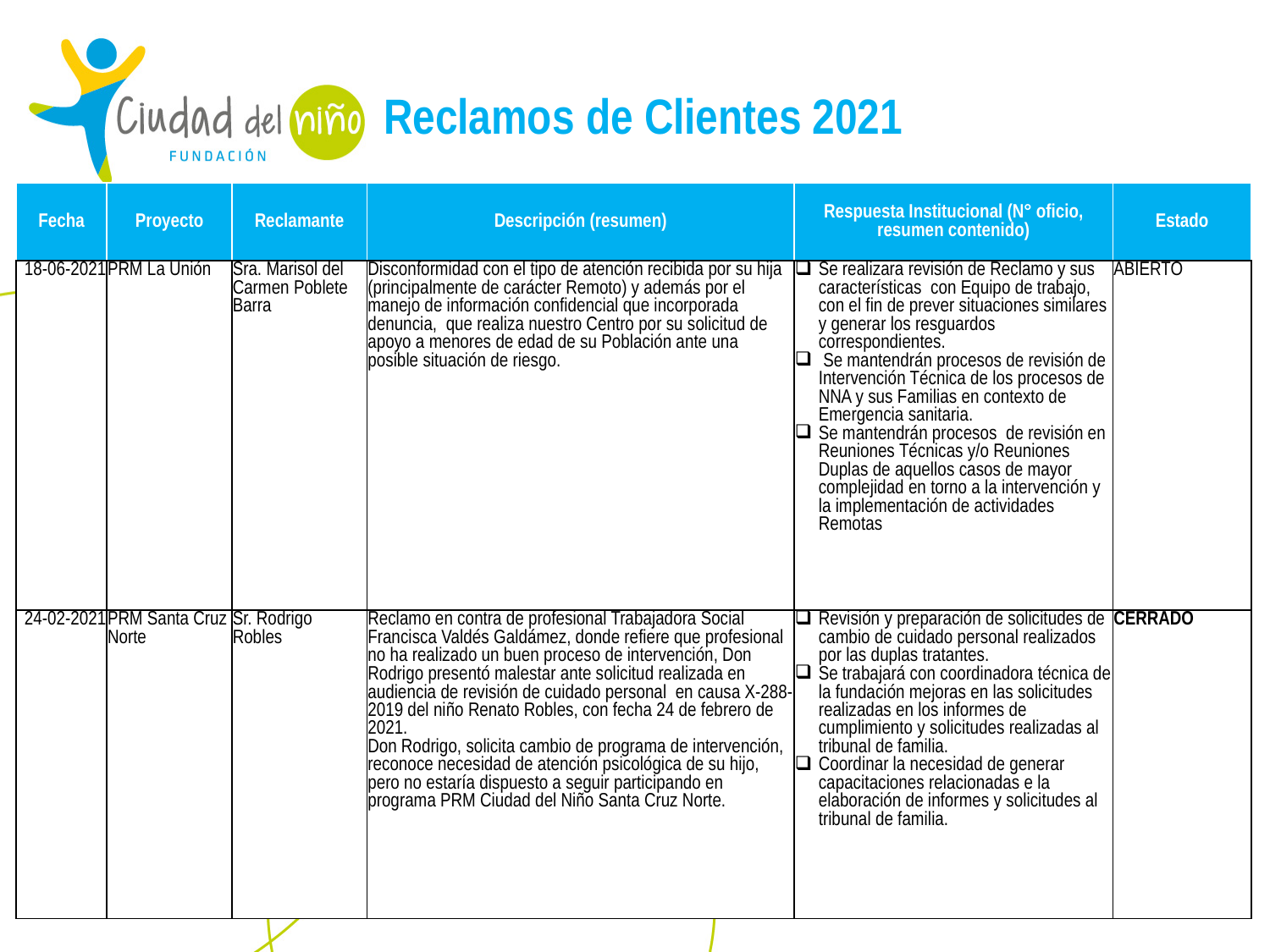

Reclamos de Clientes 2021
| Fecha | Proyecto | Reclamante | Descripción (resumen) | Respuesta Institucional (N° oficio, resumen contenido) | Estado |
| --- | --- | --- | --- | --- | --- |
| 18-06-2021 | PRM La Unión | Sra. Marisol del Carmen Poblete Barra | Disconformidad con el tipo de atención recibida por su hija (principalmente de carácter Remoto) y además por el manejo de información confidencial que incorporada denuncia, que realiza nuestro Centro por su solicitud de apoyo a menores de edad de su Población ante una posible situación de riesgo. | Se realizara revisión de Reclamo y sus características con Equipo de trabajo, con el fin de prever situaciones similares y generar los resguardos correspondientes. Se mantendrán procesos de revisión de Intervención Técnica de los procesos de NNA y sus Familias en contexto de Emergencia sanitaria. Se mantendrán procesos de revisión en Reuniones Técnicas y/o Reuniones Duplas de aquellos casos de mayor complejidad en torno a la intervención y la implementación de actividades Remotas | ABIERTO |
|  |  |  |  |  |  |
|  |  |  |  |  |  |
|  |  |  |  |  |  |
| 24-02-2021 | PRM Santa Cruz Norte | Sr. Rodrigo Robles | Reclamo en contra de profesional Trabajadora Social Francisca Valdés Galdámez, donde refiere que profesional no ha realizado un buen proceso de intervención, Don Rodrigo presentó malestar ante solicitud realizada en audiencia de revisión de cuidado personal en causa X-288-2019 del niño Renato Robles, con fecha 24 de febrero de 2021. Don Rodrigo, solicita cambio de programa de intervención, reconoce necesidad de atención psicológica de su hijo, pero no estaría dispuesto a seguir participando en programa PRM Ciudad del Niño Santa Cruz Norte. | Revisión y preparación de solicitudes de cambio de cuidado personal realizados por las duplas tratantes. Se trabajará con coordinadora técnica de la fundación mejoras en las solicitudes realizadas en los informes de cumplimiento y solicitudes realizadas al tribunal de familia. Coordinar la necesidad de generar capacitaciones relacionadas e la elaboración de informes y solicitudes al tribunal de familia. | CERRADO |
|  |  |  |  |  |  |
|  |  |  |  |  |  |
|  |  |  |  |  |  |